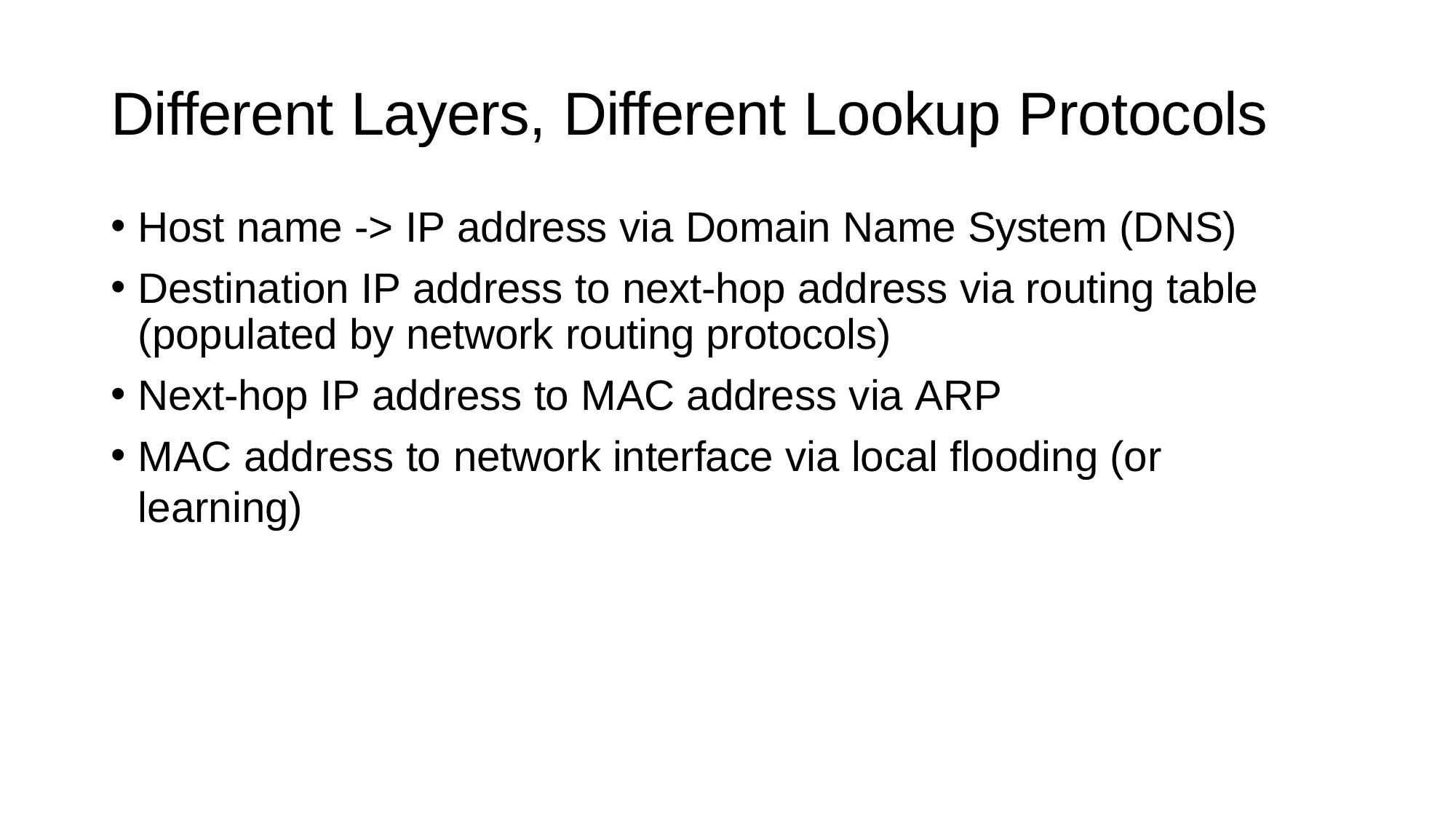

# Different Layers, Different Lookup Protocols
Host name -> IP address via Domain Name System (DNS)
Destination IP address to next-hop address via routing table  (populated by network routing protocols)
Next-hop IP address to MAC address via ARP
MAC address to network interface via local flooding (or learning)